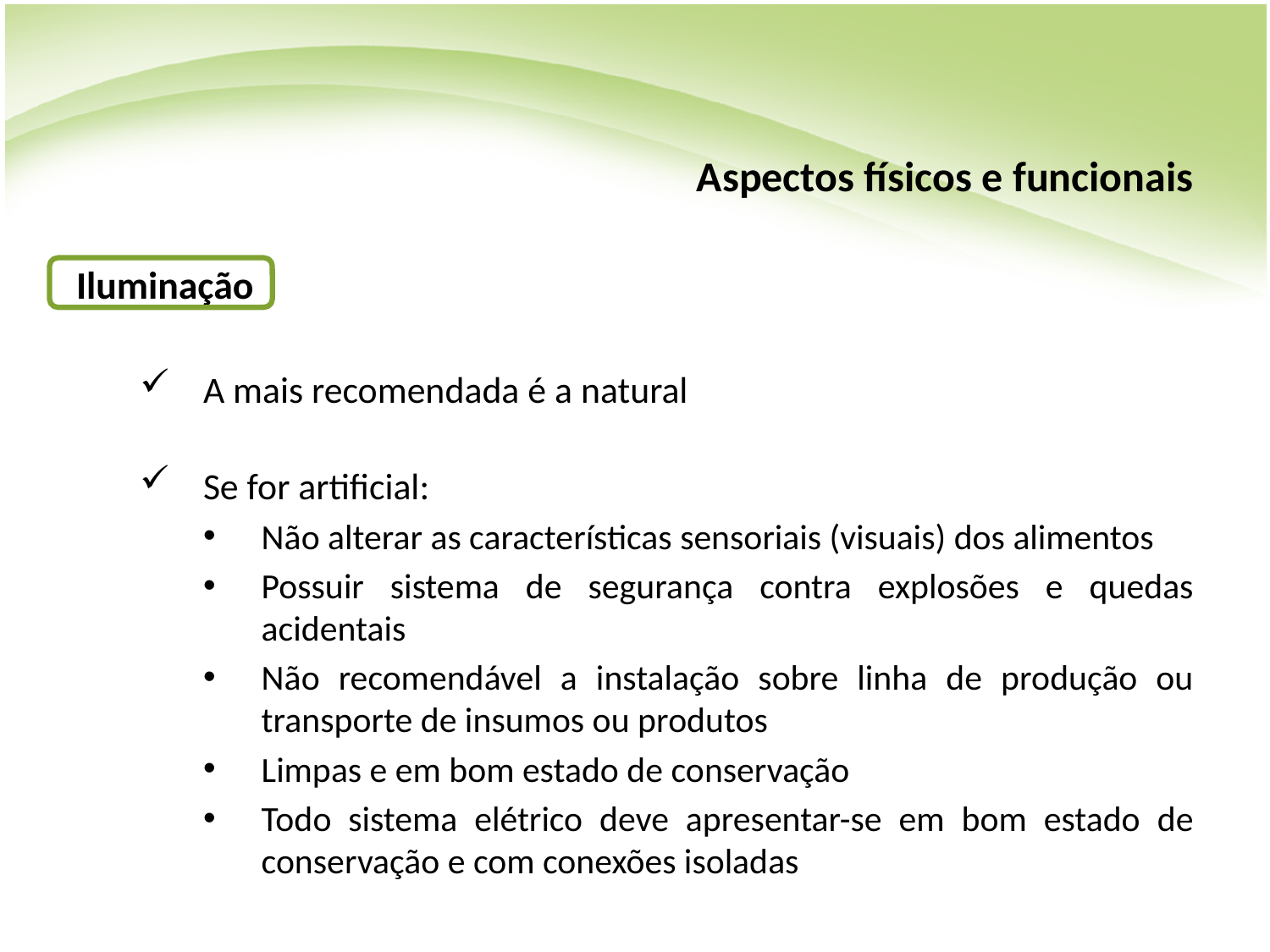

# Aspectos físicos e funcionais
Iluminação

A mais recomendada é a natural

Se for artificial:
Não alterar as características sensoriais (visuais) dos alimentos
Possuir sistema de segurança contra explosões e quedas acidentais
Não recomendável a instalação sobre linha de produção ou transporte de insumos ou produtos
Limpas e em bom estado de conservação
Todo sistema elétrico deve apresentar-se em bom estado de conservação e com conexões isoladas